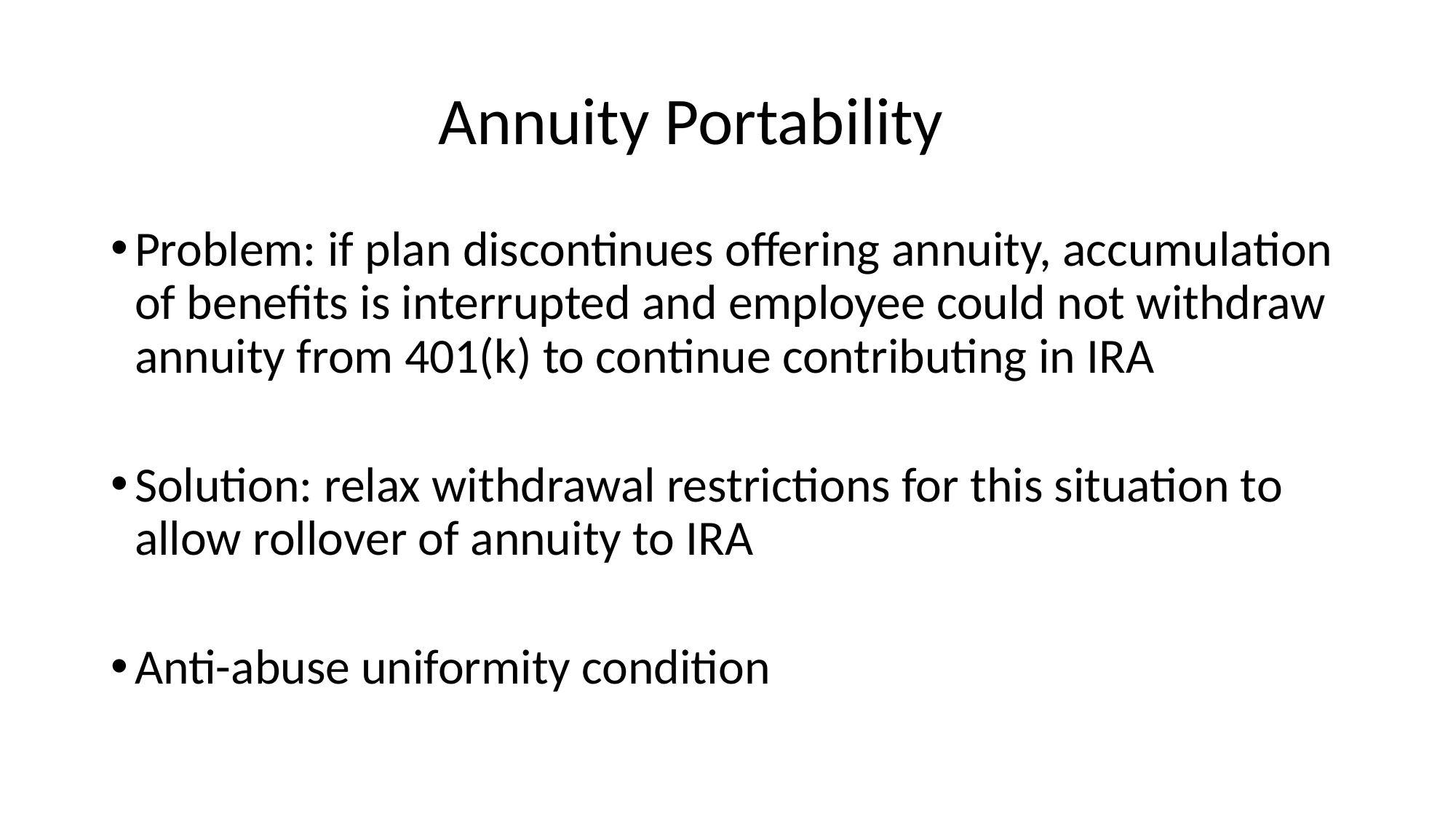

# Annuity Portability
Problem: if plan discontinues offering annuity, accumulation of benefits is interrupted and employee could not withdraw annuity from 401(k) to continue contributing in IRA

Solution: relax withdrawal restrictions for this situation to allow rollover of annuity to IRA

Anti-abuse uniformity condition